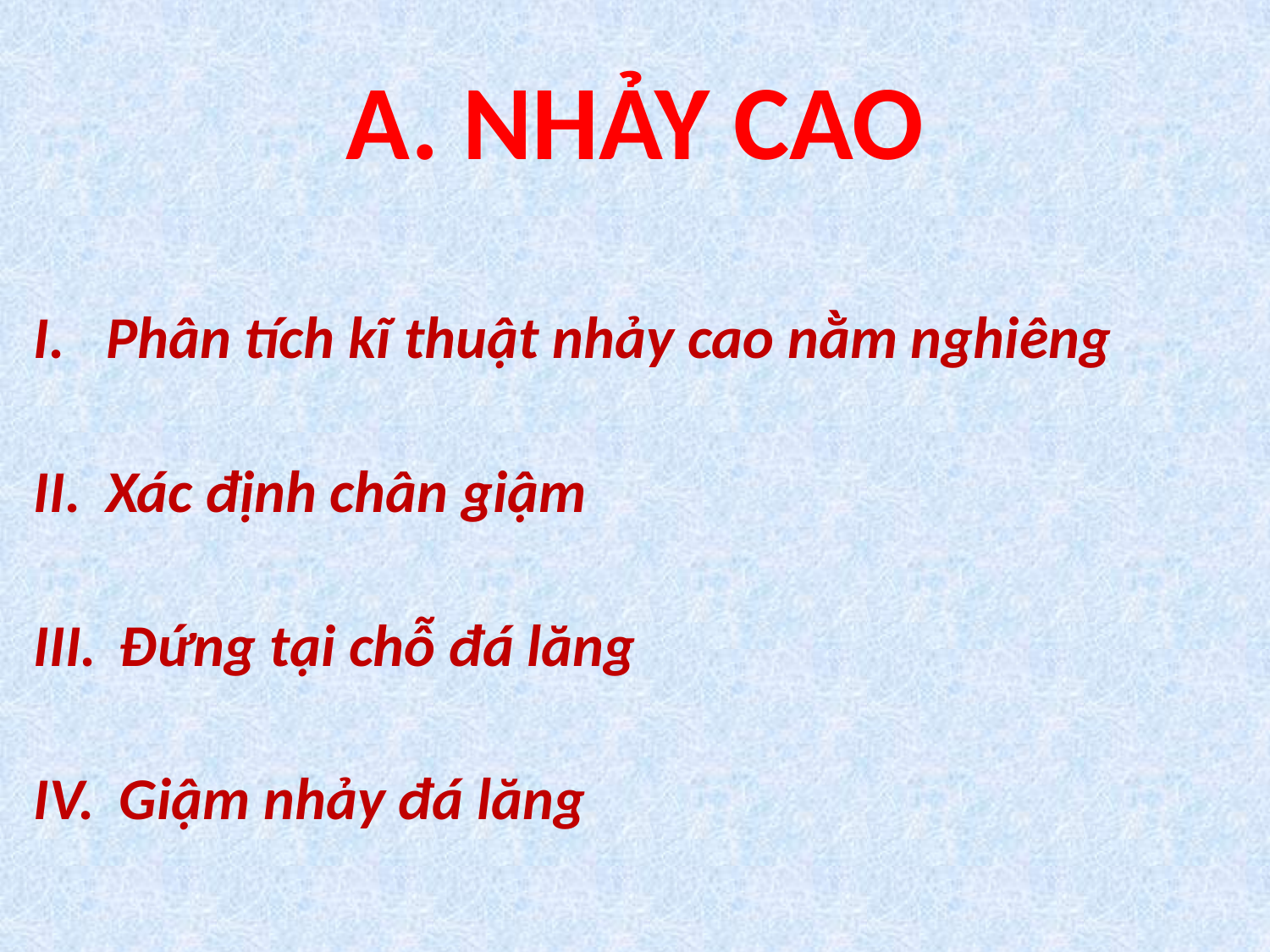

# A. NHẢY CAO
Phân tích kĩ thuật nhảy cao nằm nghiêng
Xác định chân giậm
 Đứng tại chỗ đá lăng
 Giậm nhảy đá lăng